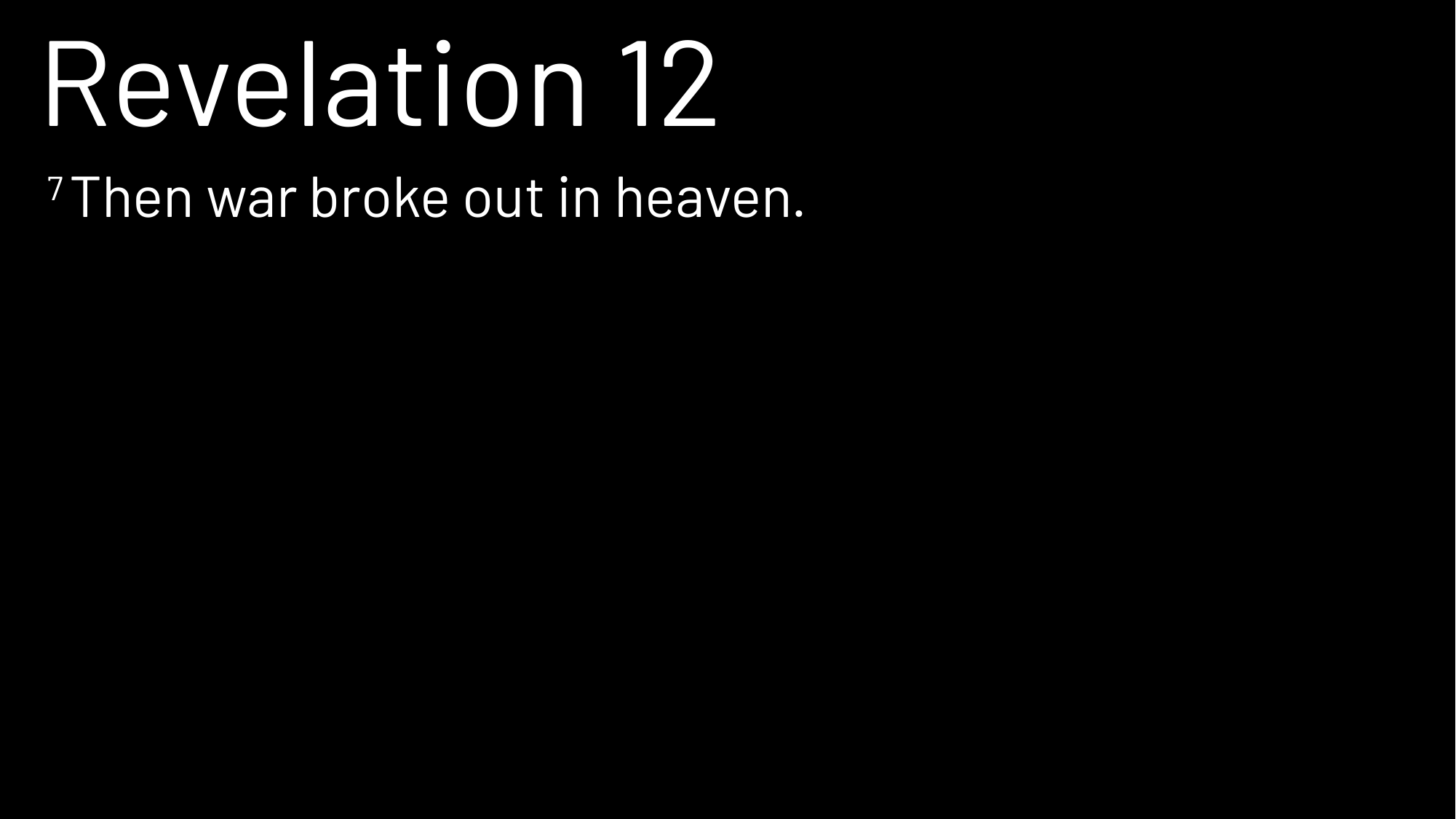

Revelation 12
7 Then war broke out in heaven.